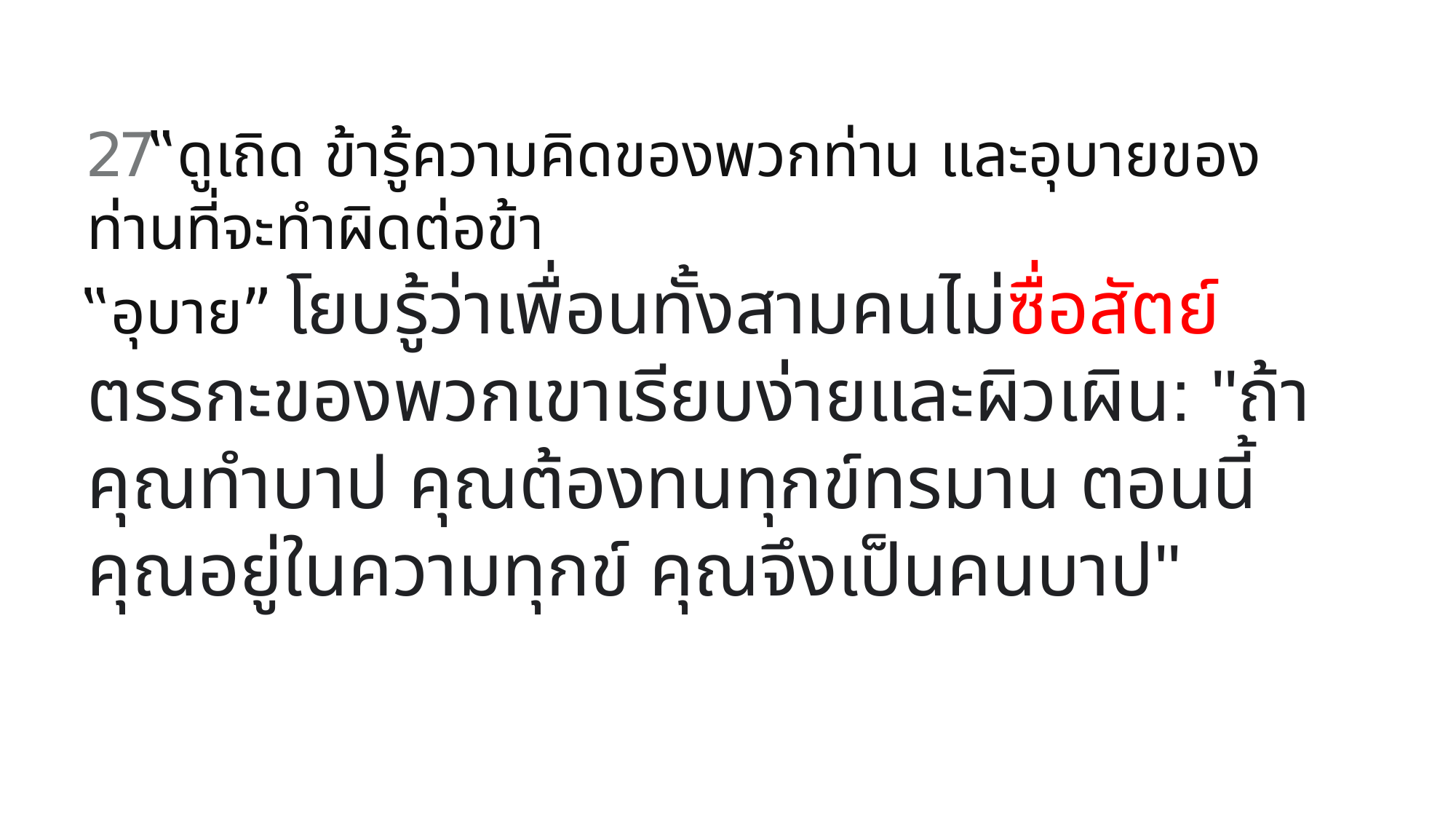

27“ดูเถิด ข้ารู้ความคิดของพวกท่าน และอุบายของท่านที่จะทำผิดต่อข้า
“อุบาย” โยบรู้ว่าเพื่อนทั้งสามคนไม่ซื่อสัตย์ ตรรกะของพวกเขาเรียบง่ายและผิวเผิน: "ถ้าคุณทำบาป คุณต้องทนทุกข์ทรมาน ตอนนี้คุณอยู่ในความทุกข์ คุณจึงเป็นคนบาป"